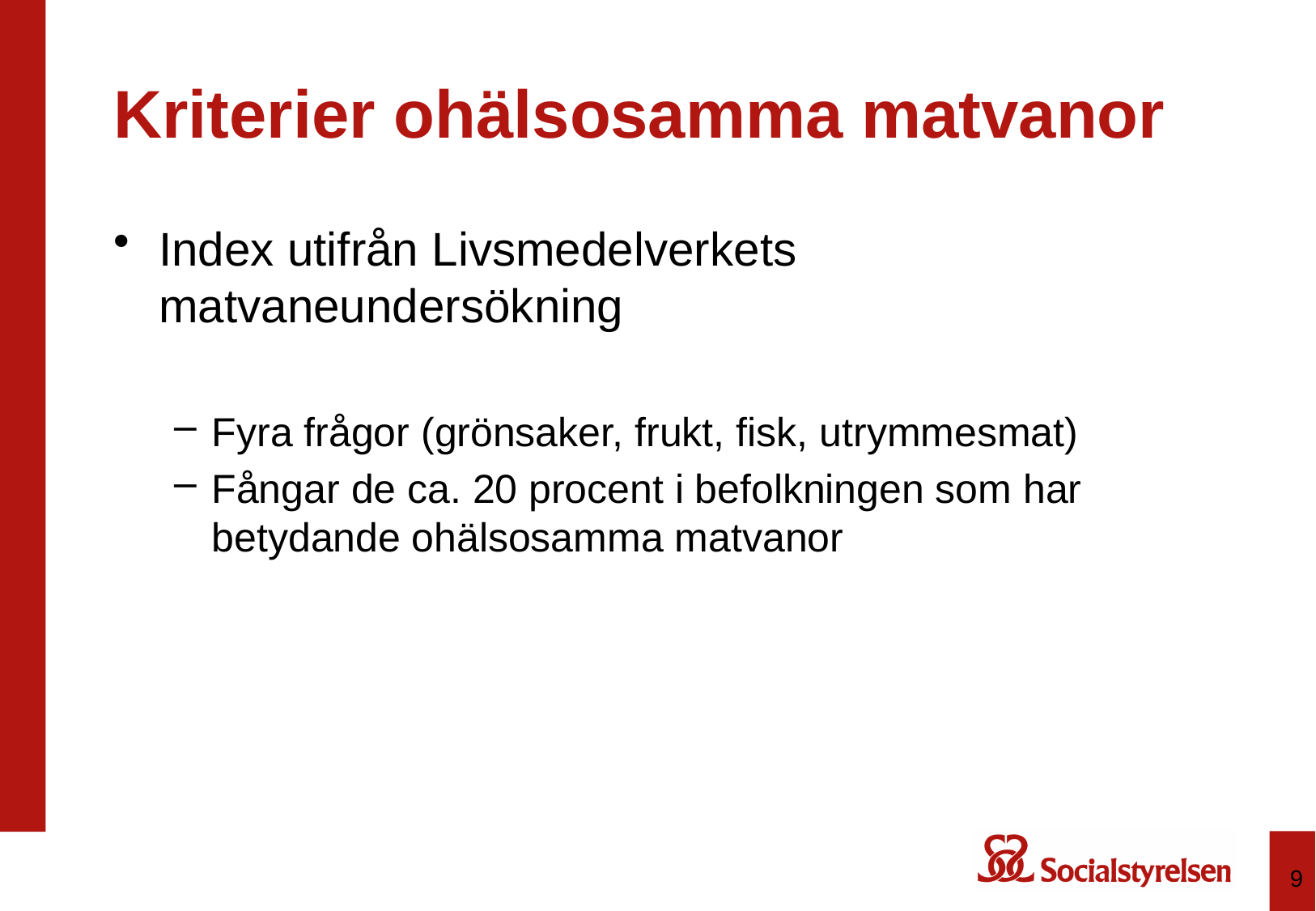

# Kriterier ohälsosamma matvanor
Index utifrån Livsmedelverkets matvaneundersökning

Fyra frågor (grönsaker, frukt, fisk, utrymmesmat)
Fångar de ca. 20 procent i befolkningen som har betydande ohälsosamma matvanor

9